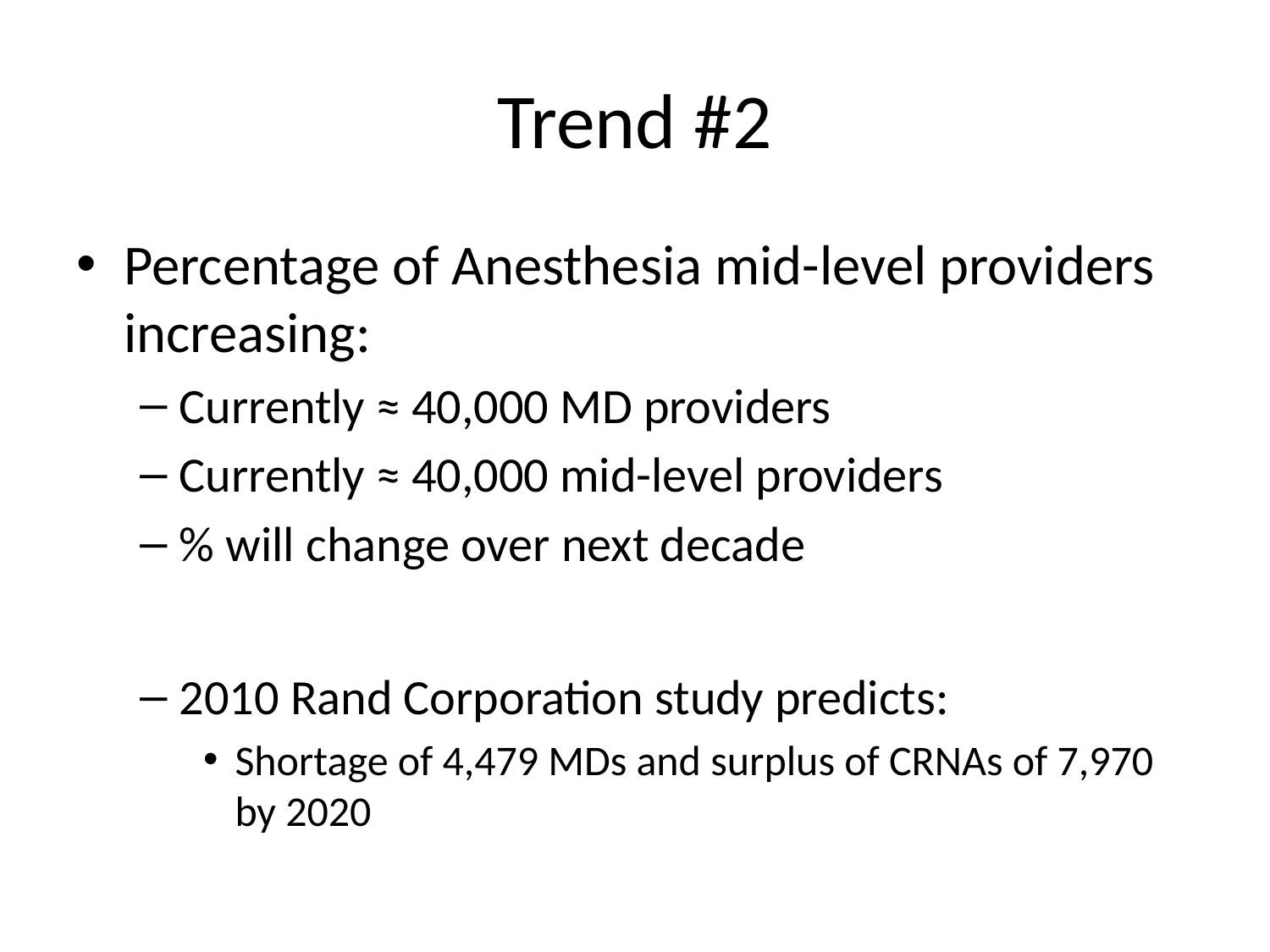

# Trend #2
Percentage of Anesthesia mid-level providers increasing:
Currently ≈ 40,000 MD providers
Currently ≈ 40,000 mid-level providers
% will change over next decade

2010 Rand Corporation study predicts:
Shortage of 4,479 MDs and surplus of CRNAs of 7,970 by 2020